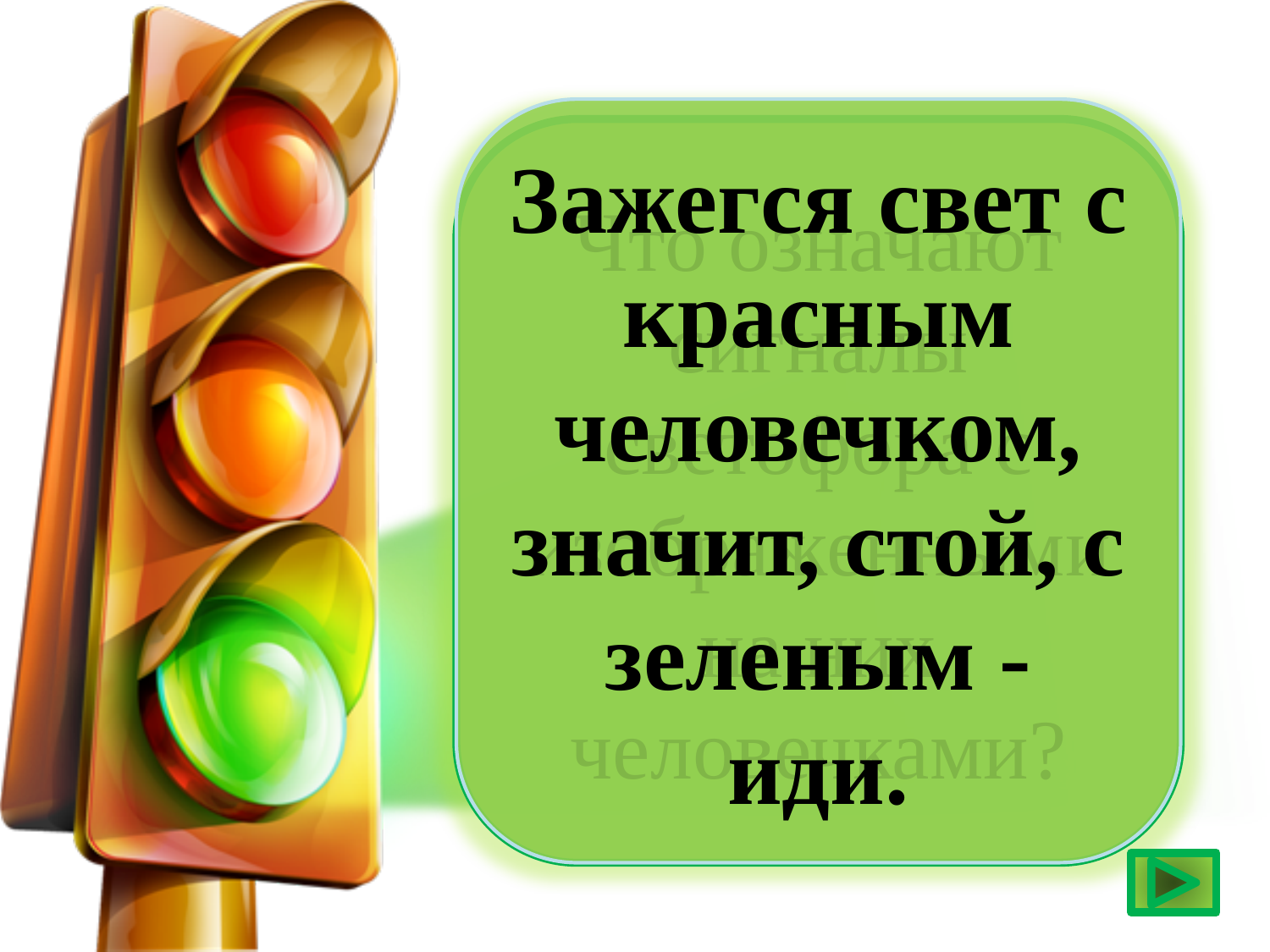

Зажегся свет с красным человечком, значит, стой, с зеленым - иди.
Что означают сигналы светофора с изображенными на них человечками?